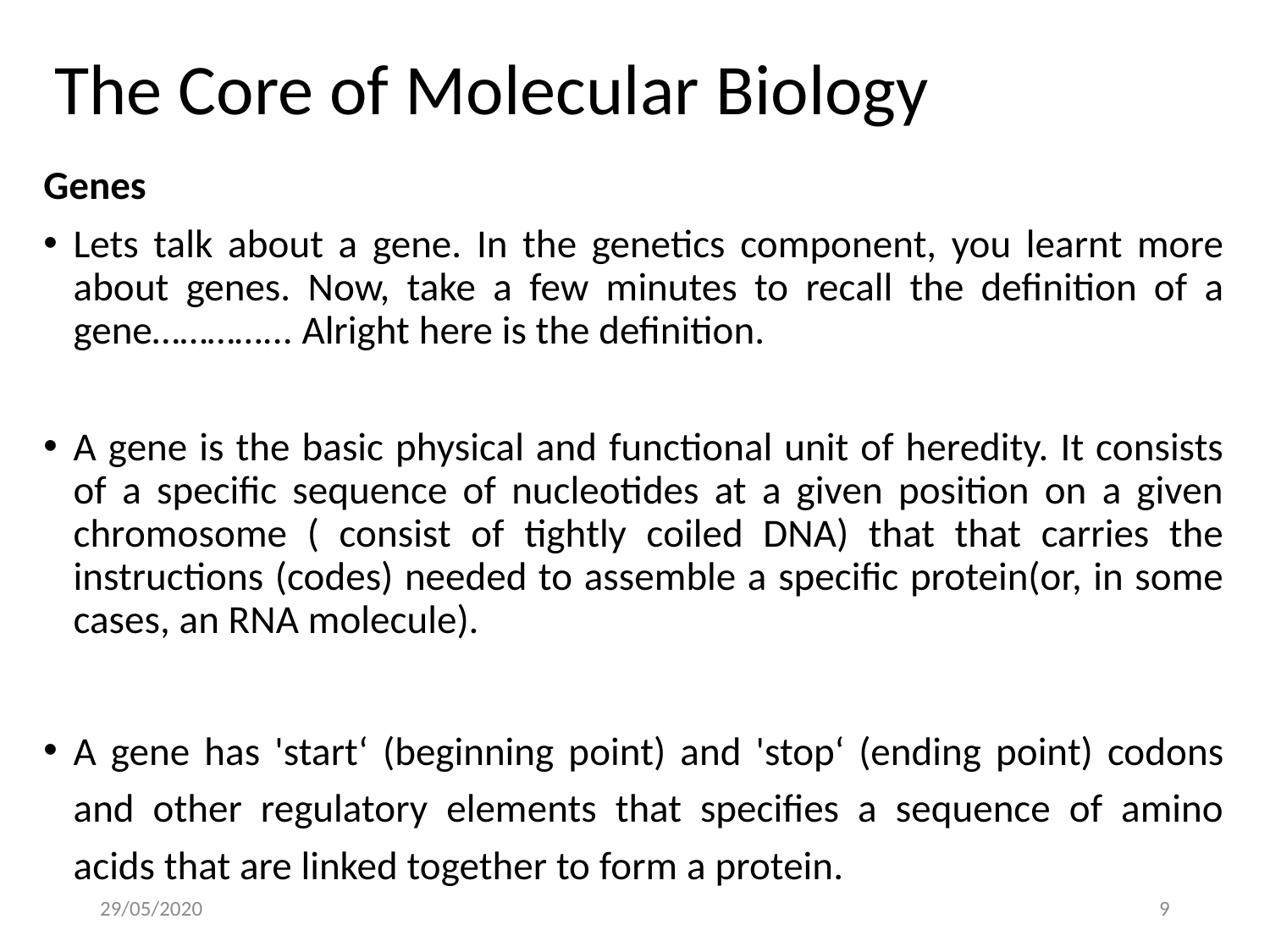

# The Core of Molecular Biology
Genes
Lets talk about a gene. In the genetics component, you learnt more about genes. Now, take a few minutes to recall the definition of a gene…………... Alright here is the definition.

A gene is the basic physical and functional unit of heredity. It consists of a specific sequence of nucleotides at a given position on a given chromosome ( consist of tightly coiled DNA) that that carries the instructions (codes) needed to assemble a specific protein(or, in some cases, an RNA molecule).

A gene has 'start‘ (beginning point) and 'stop‘ (ending point) codons and other regulatory elements that specifies a sequence of amino acids that are linked together to form a protein.

29/05/2020
9